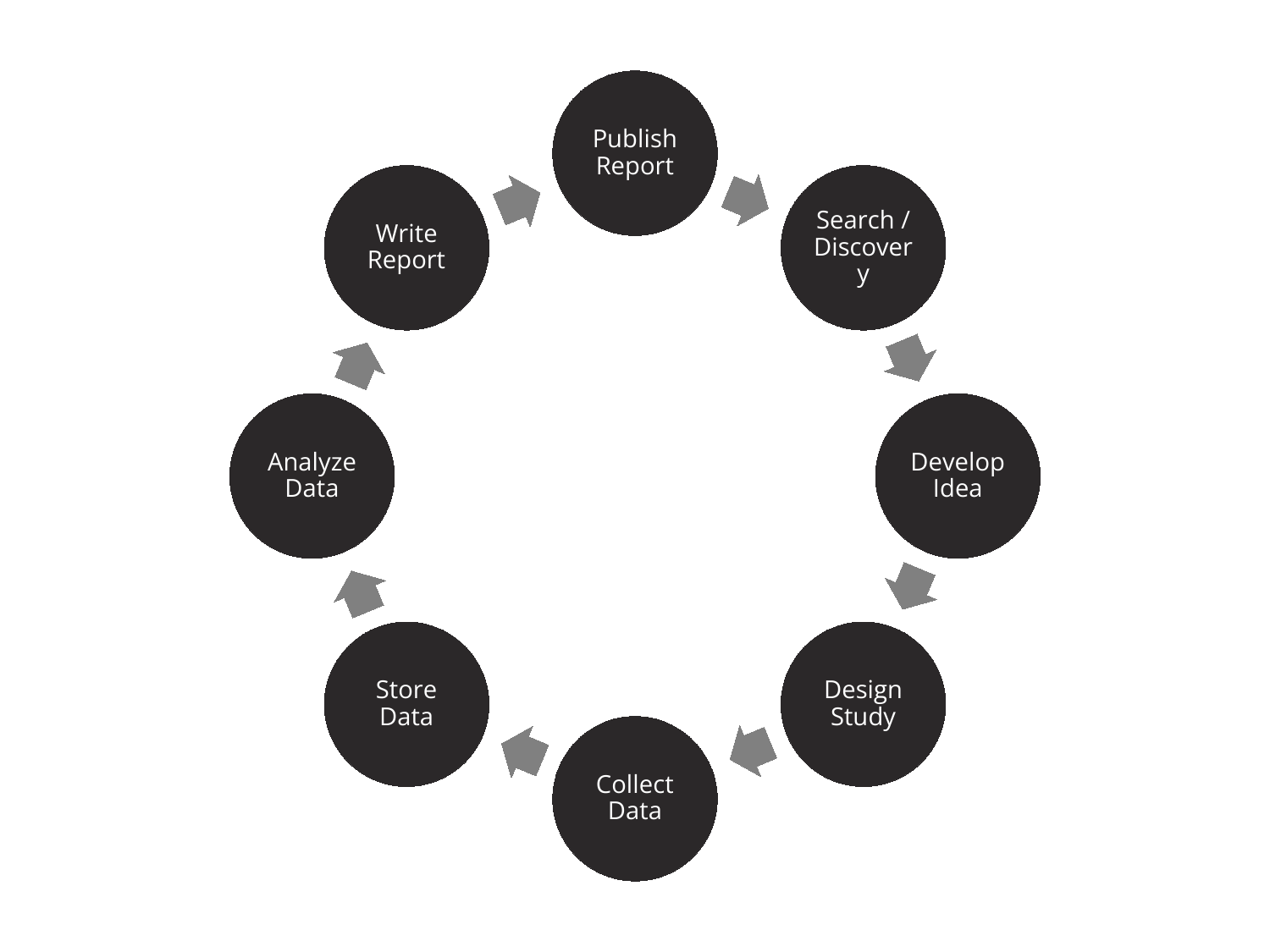

Publish Report

Search / Discovery

Develop Idea

Design Study

Collect Data

Store Data

Analyze Data

Write Report